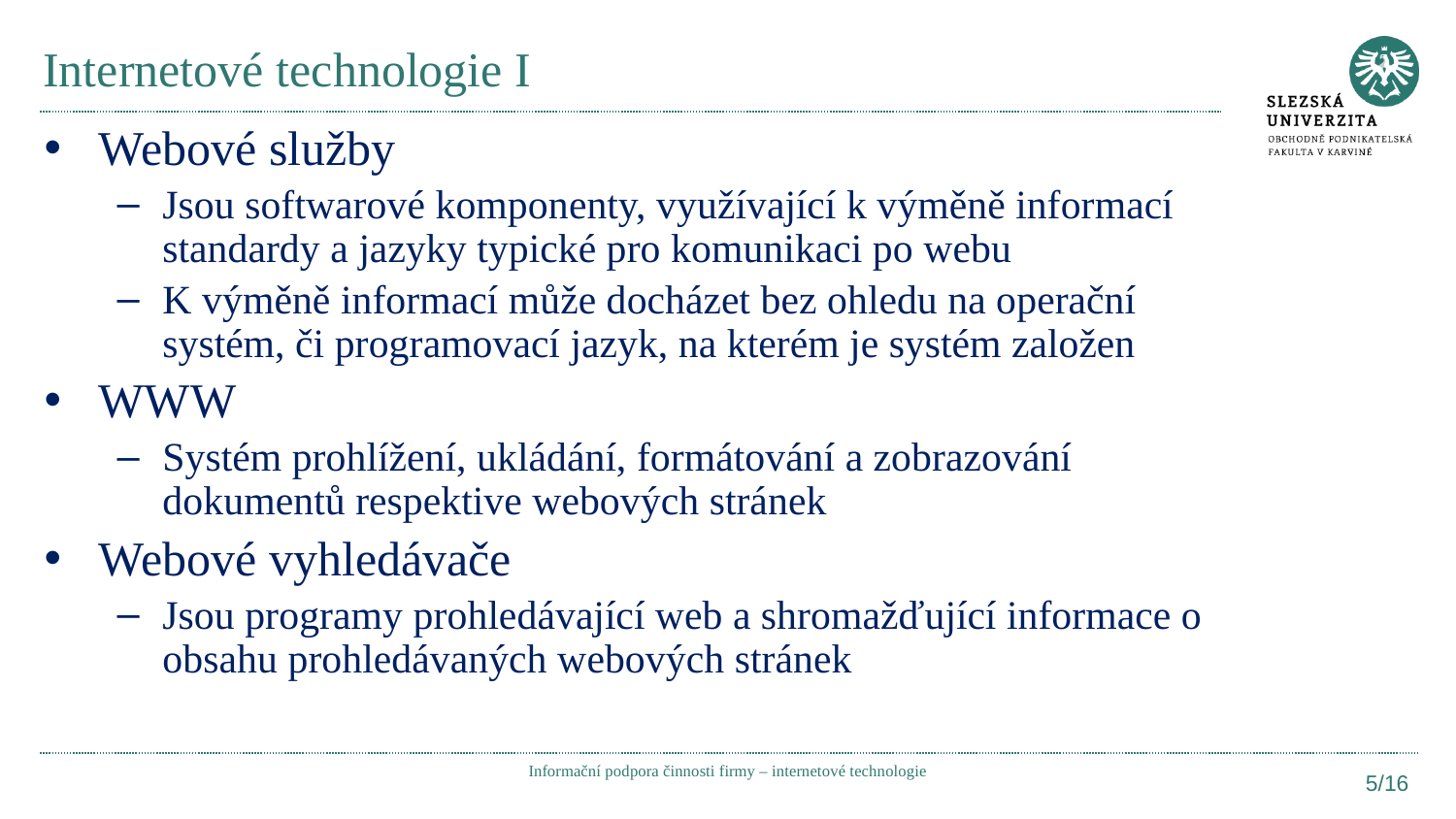

# Internetové technologie I
Webové služby
Jsou softwarové komponenty, využívající k výměně informací standardy a jazyky typické pro komunikaci po webu
K výměně informací může docházet bez ohledu na operační systém, či programovací jazyk, na kterém je systém založen
WWW
Systém prohlížení, ukládání, formátování a zobrazování dokumentů respektive webových stránek
Webové vyhledávače
Jsou programy prohledávající web a shromažďující informace o obsahu prohledávaných webových stránek

Informační podpora činnosti firmy – internetové technologie
5/16